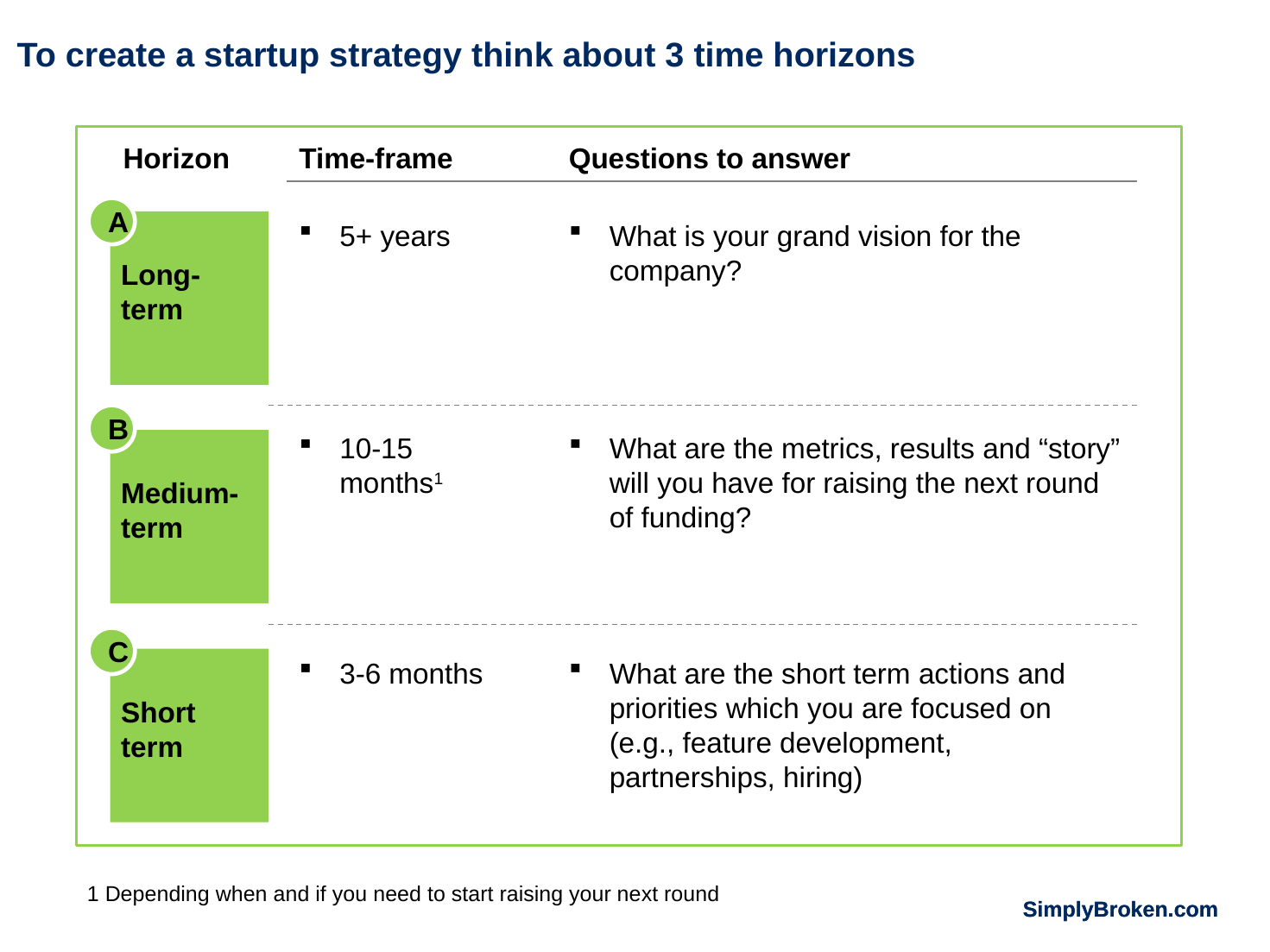

To create a startup strategy think about 3 time horizons

Horizon
Time-frame
Questions to answer
A

Long-term
5+ years
What is your grand vision for the company?
B
10-15 months1
What are the metrics, results and “story” will you have for raising the next round of funding?

Medium-term
C

Short term
3-6 months
What are the short term actions and priorities which you are focused on (e.g., feature development, partnerships, hiring)
1 Depending when and if you need to start raising your next round